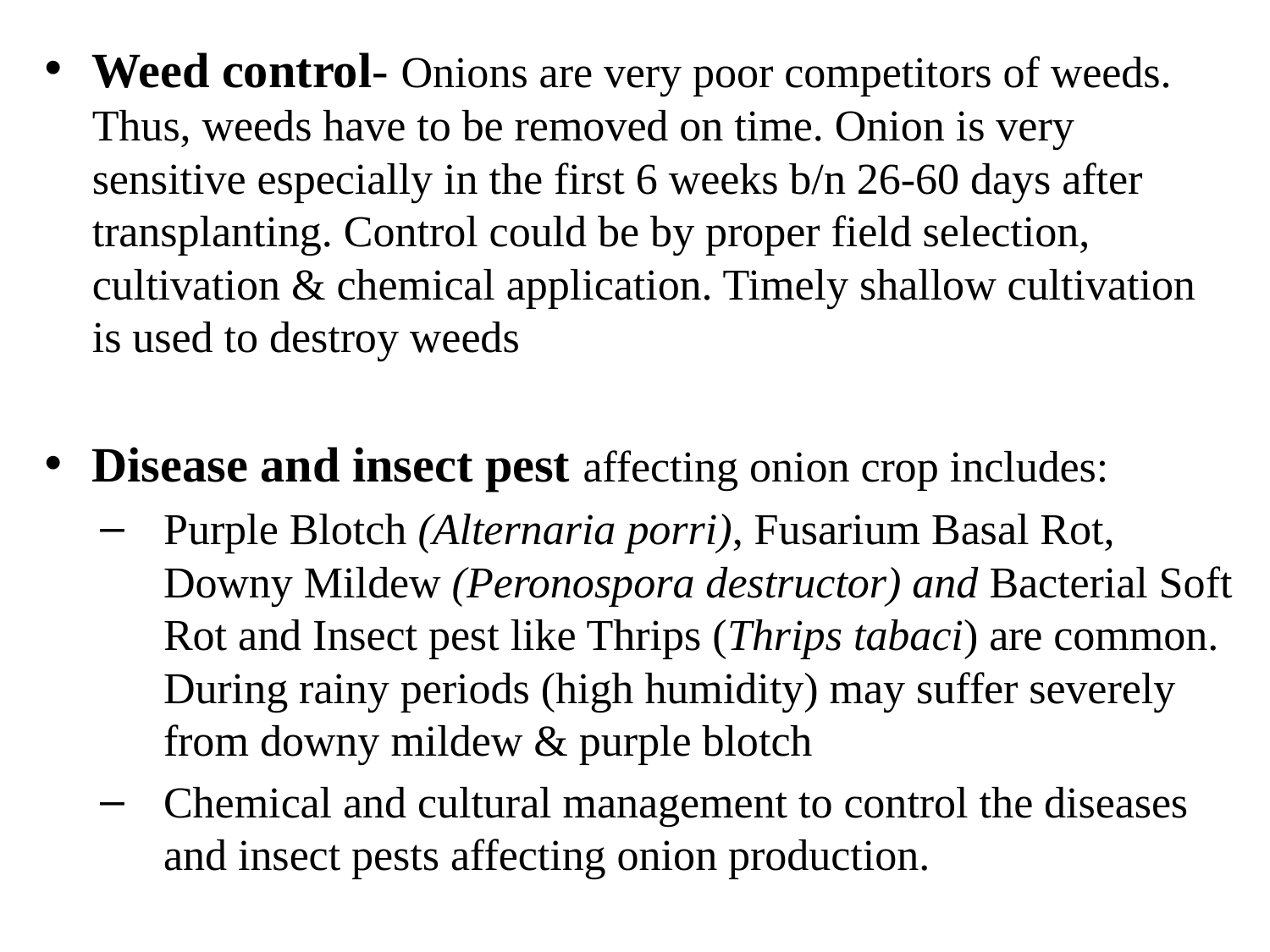

Weed control- Onions are very poor competitors of weeds. Thus, weeds have to be removed on time. Onion is very sensitive especially in the first 6 weeks b/n 26-60 days after transplanting. Control could be by proper field selection, cultivation & chemical application. Timely shallow cultivation is used to destroy weeds

Disease and insect pest affecting onion crop includes:
Purple Blotch (Alternaria porri), Fusarium Basal Rot, Downy Mildew (Peronospora destructor) and Bacterial Soft Rot and Insect pest like Thrips (Thrips tabaci) are common. During rainy periods (high humidity) may suffer severely from downy mildew & purple blotch
Chemical and cultural management to control the diseases and insect pests affecting onion production.